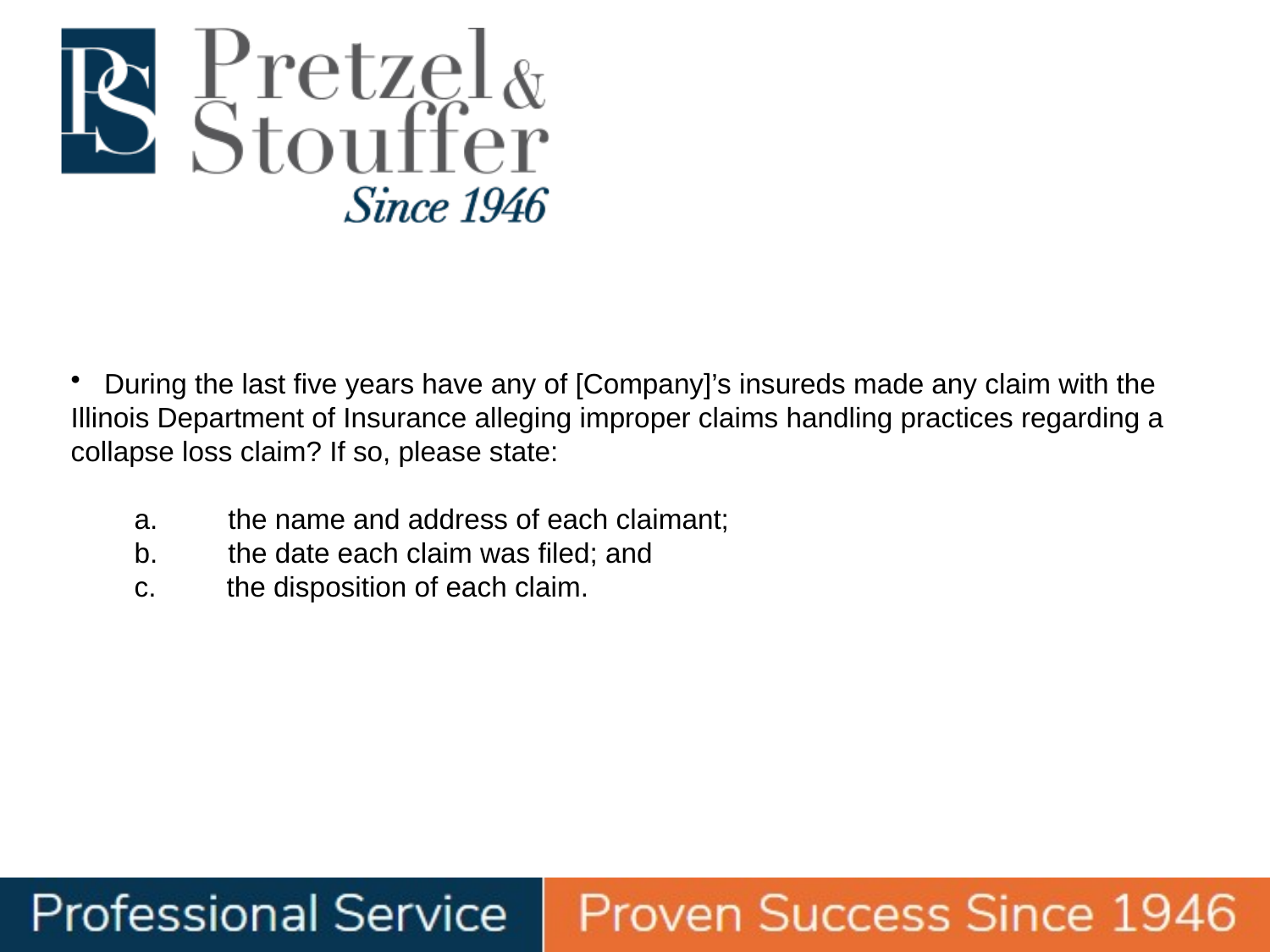

During the last five years have any of [Company]’s insureds made any claim with the Illinois Department of Insurance alleging improper claims handling practices regarding a collapse loss claim? If so, please state:

a.         the name and address of each claimant;
b.         the date each claim was filed; and
c.         the disposition of each claim.